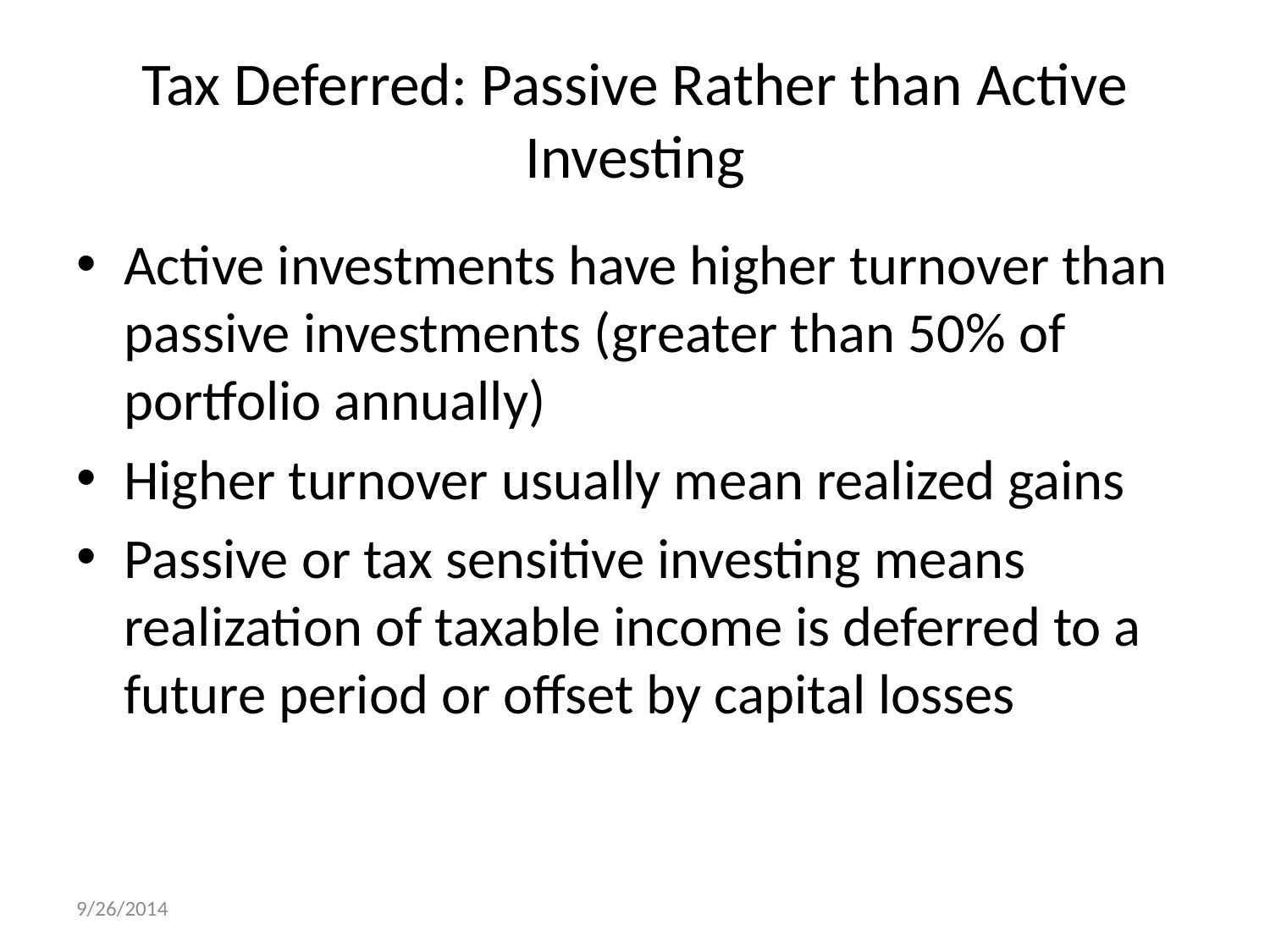

# Tax Deferred: Passive Rather than Active Investing
Active investments have higher turnover than passive investments (greater than 50% of portfolio annually)
Higher turnover usually mean realized gains
Passive or tax sensitive investing means realization of taxable income is deferred to a future period or offset by capital losses

9/26/2014